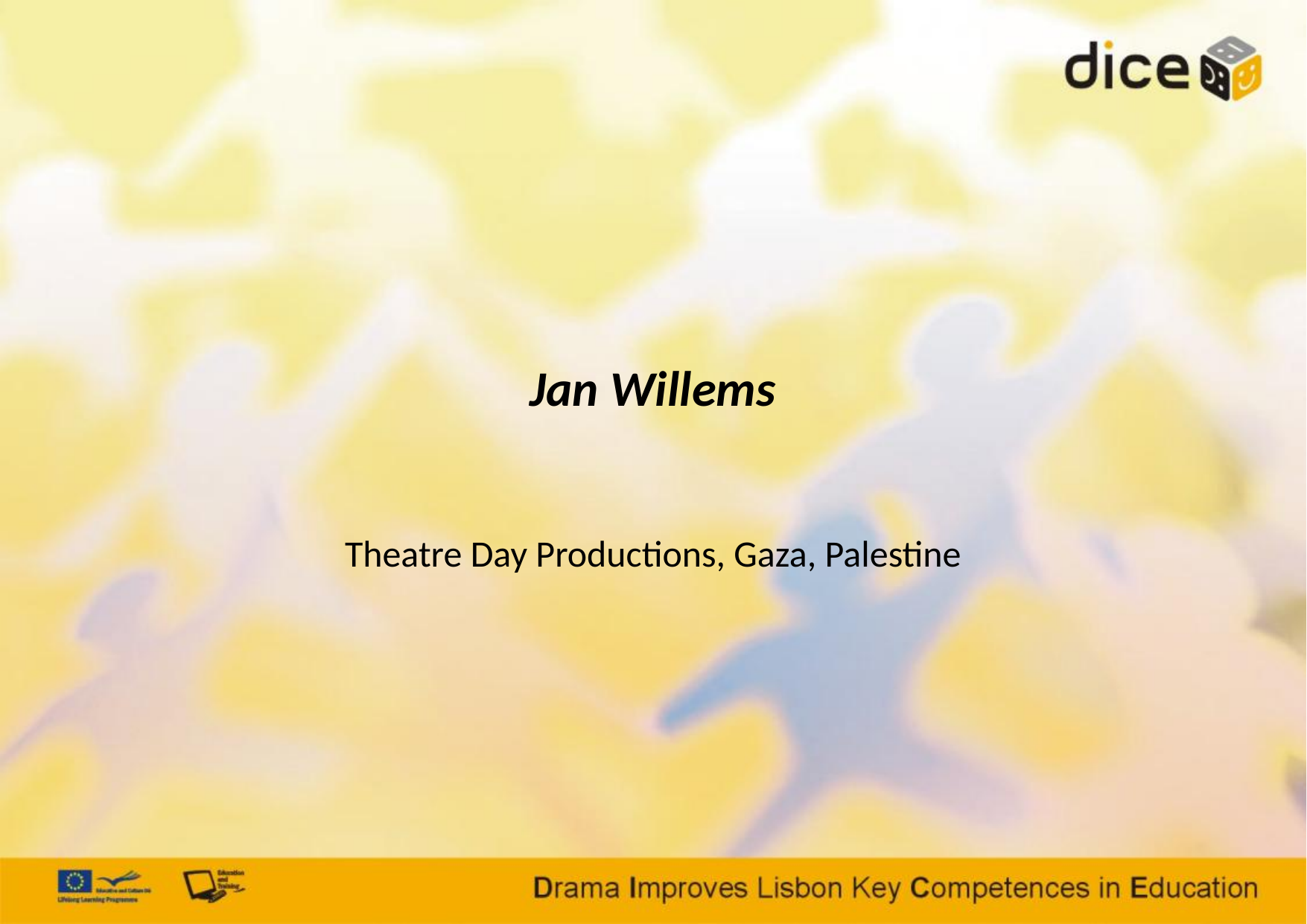

# Jan Willems
Theatre Day Productions, Gaza, Palestine